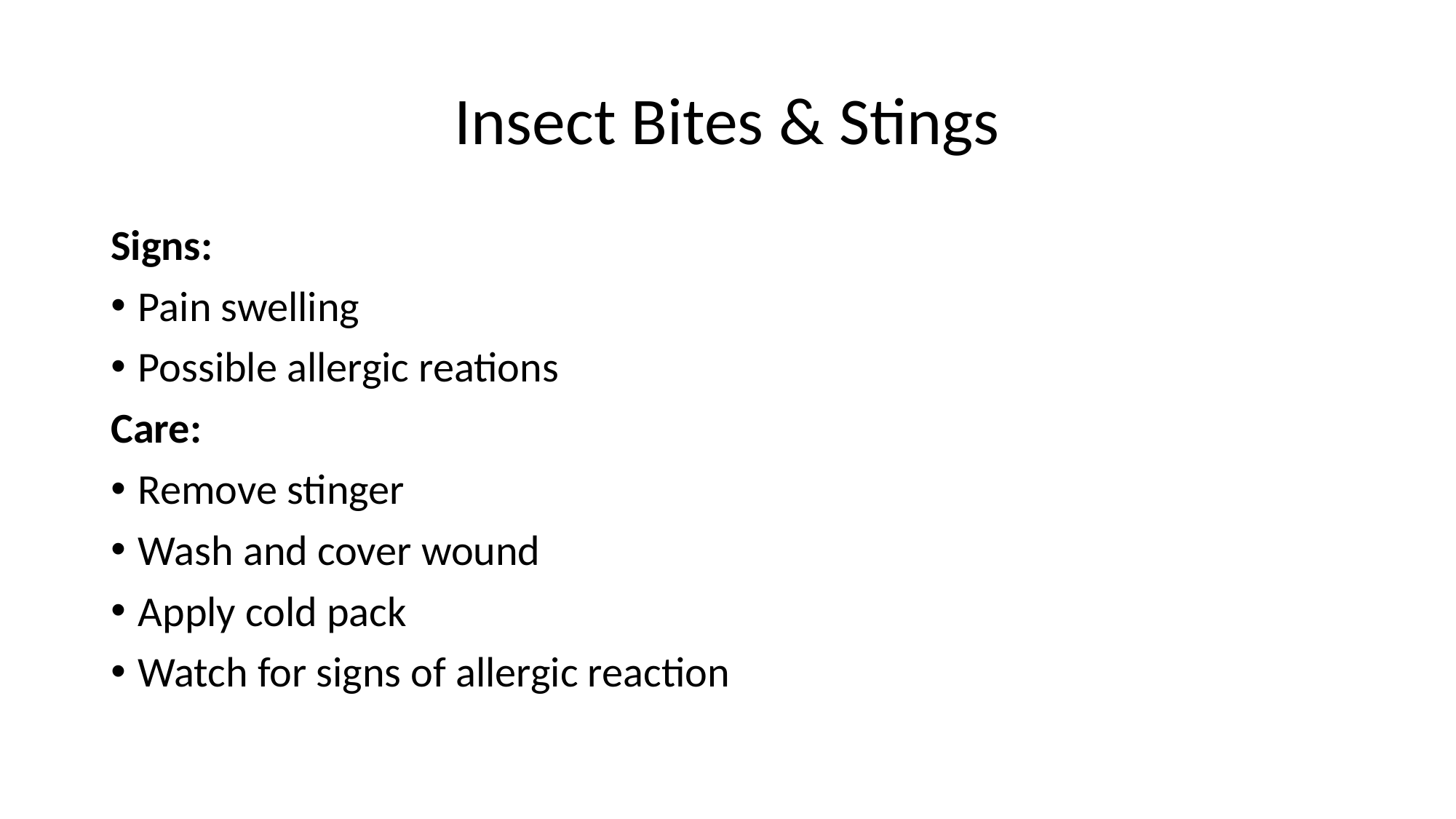

# Insect Bites & Stings
Signs:
Pain swelling
Possible allergic reations
Care:
Remove stinger
Wash and cover wound
Apply cold pack
Watch for signs of allergic reaction